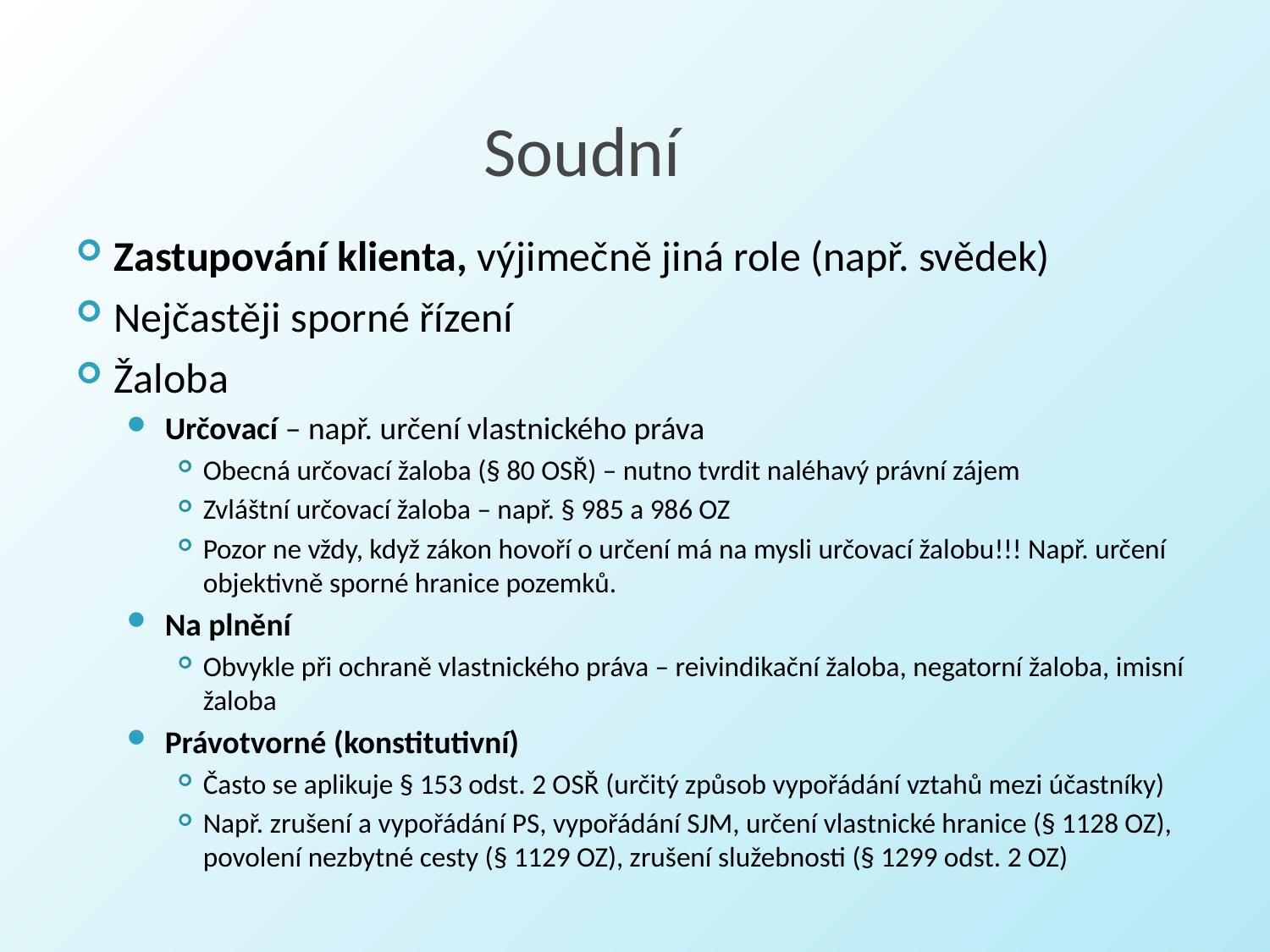

# Soudní
Zastupování klienta, výjimečně jiná role (např. svědek)
Nejčastěji sporné řízení
Žaloba
Určovací – např. určení vlastnického práva
Obecná určovací žaloba (§ 80 OSŘ) – nutno tvrdit naléhavý právní zájem
Zvláštní určovací žaloba – např. § 985 a 986 OZ
Pozor ne vždy, když zákon hovoří o určení má na mysli určovací žalobu!!! Např. určení objektivně sporné hranice pozemků.
Na plnění
Obvykle při ochraně vlastnického práva – reivindikační žaloba, negatorní žaloba, imisní žaloba
Právotvorné (konstitutivní)
Často se aplikuje § 153 odst. 2 OSŘ (určitý způsob vypořádání vztahů mezi účastníky)
Např. zrušení a vypořádání PS, vypořádání SJM, určení vlastnické hranice (§ 1128 OZ), povolení nezbytné cesty (§ 1129 OZ), zrušení služebnosti (§ 1299 odst. 2 OZ)